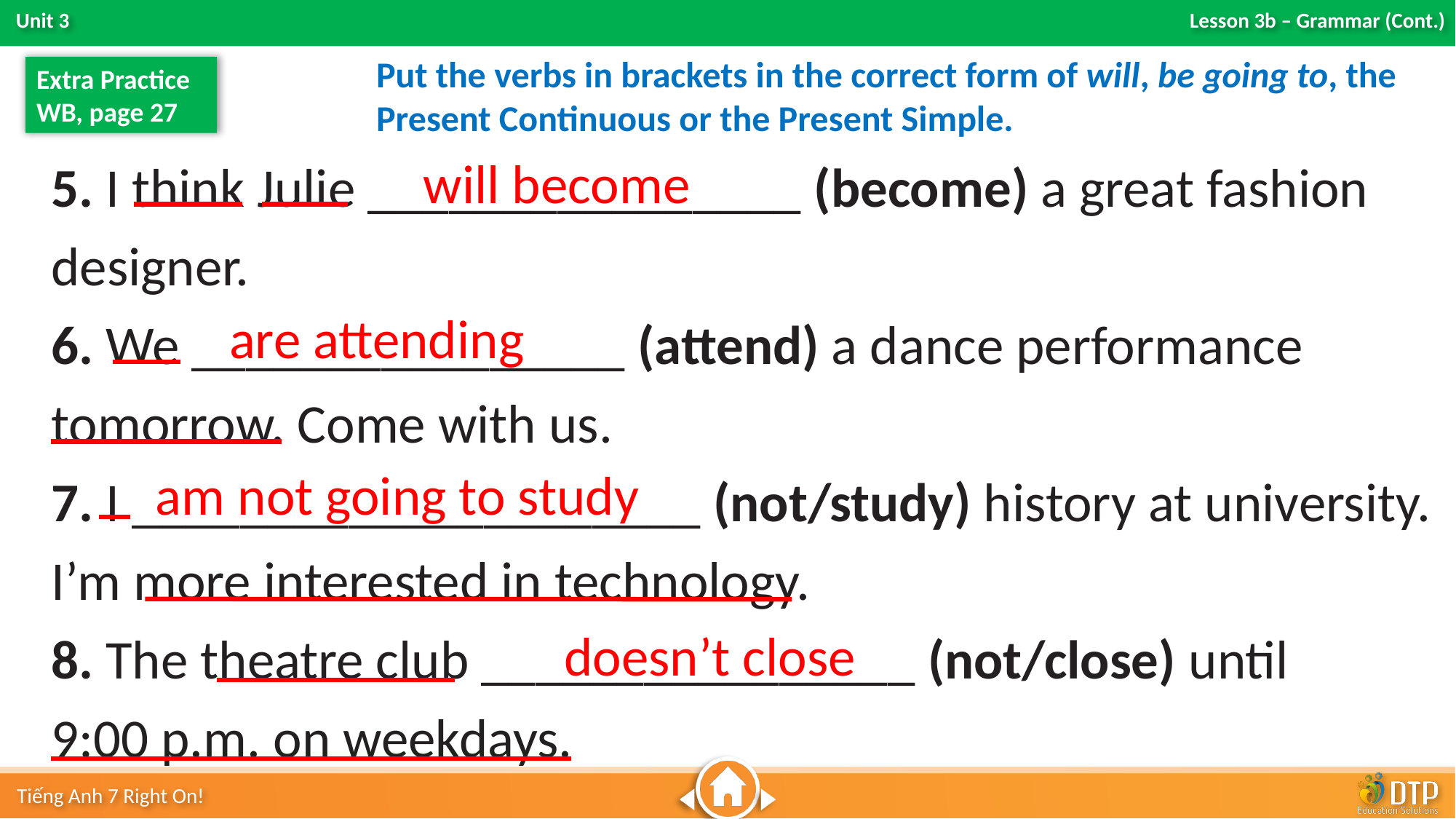

Put the verbs in brackets in the correct form of will, be going to, the Present Continuous or the Present Simple.
Extra Practice
WB, page 27
5. I think Julie ________________ (become) a great fashion designer.
6. We ________________ (attend) a dance performance tomorrow. Come with us.
7. I _____________________ (not/study) history at university.
I’m more interested in technology.
8. The theatre club ________________ (not/close) until
9:00 p.m. on weekdays.
will become
are attending
am not going to study
doesn’t close